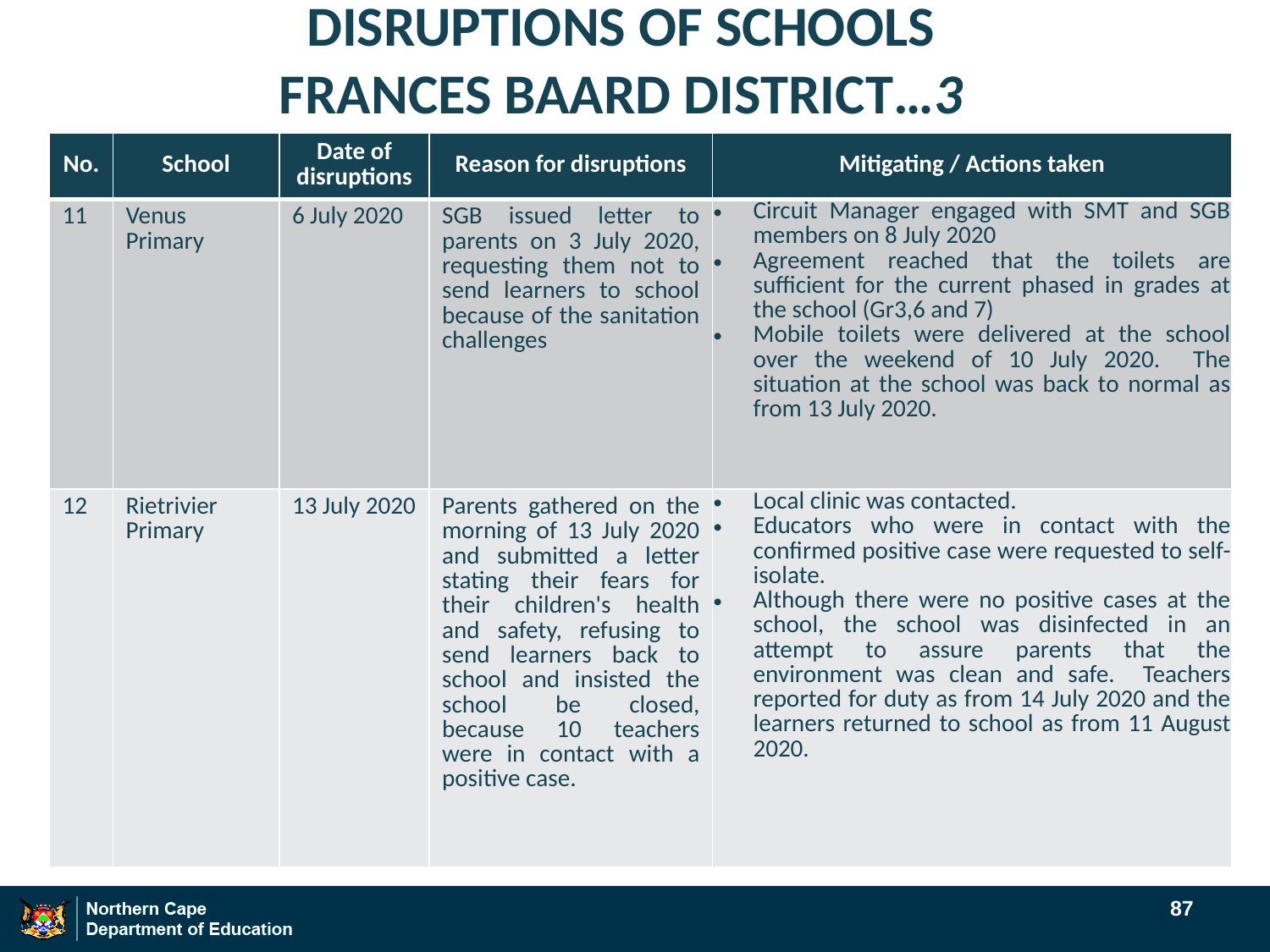

# DISRUPTIONS OF SCHOOLS FRANCES BAARD DISTRICT…3
| No. | School | Date of disruptions | Reason for disruptions | Mitigating / Actions taken |
| --- | --- | --- | --- | --- |
| 11 | Venus Primary | 6 July 2020 | SGB issued letter to parents on 3 July 2020, requesting them not to send learners to school because of the sanitation challenges | Circuit Manager engaged with SMT and SGB members on 8 July 2020 Agreement reached that the toilets are sufficient for the current phased in grades at the school (Gr3,6 and 7) Mobile toilets were delivered at the school over the weekend of 10 July 2020. The situation at the school was back to normal as from 13 July 2020. |
| 12 | Rietrivier Primary | 13 July 2020 | Parents gathered on the morning of 13 July 2020 and submitted a letter stating their fears for their children's health and safety, refusing to send learners back to school and insisted the school be closed, because 10 teachers were in contact with a positive case. | Local clinic was contacted. Educators who were in contact with the confirmed positive case were requested to self-isolate. Although there were no positive cases at the school, the school was disinfected in an attempt to assure parents that the environment was clean and safe. Teachers reported for duty as from 14 July 2020 and the learners returned to school as from 11 August 2020. |
87